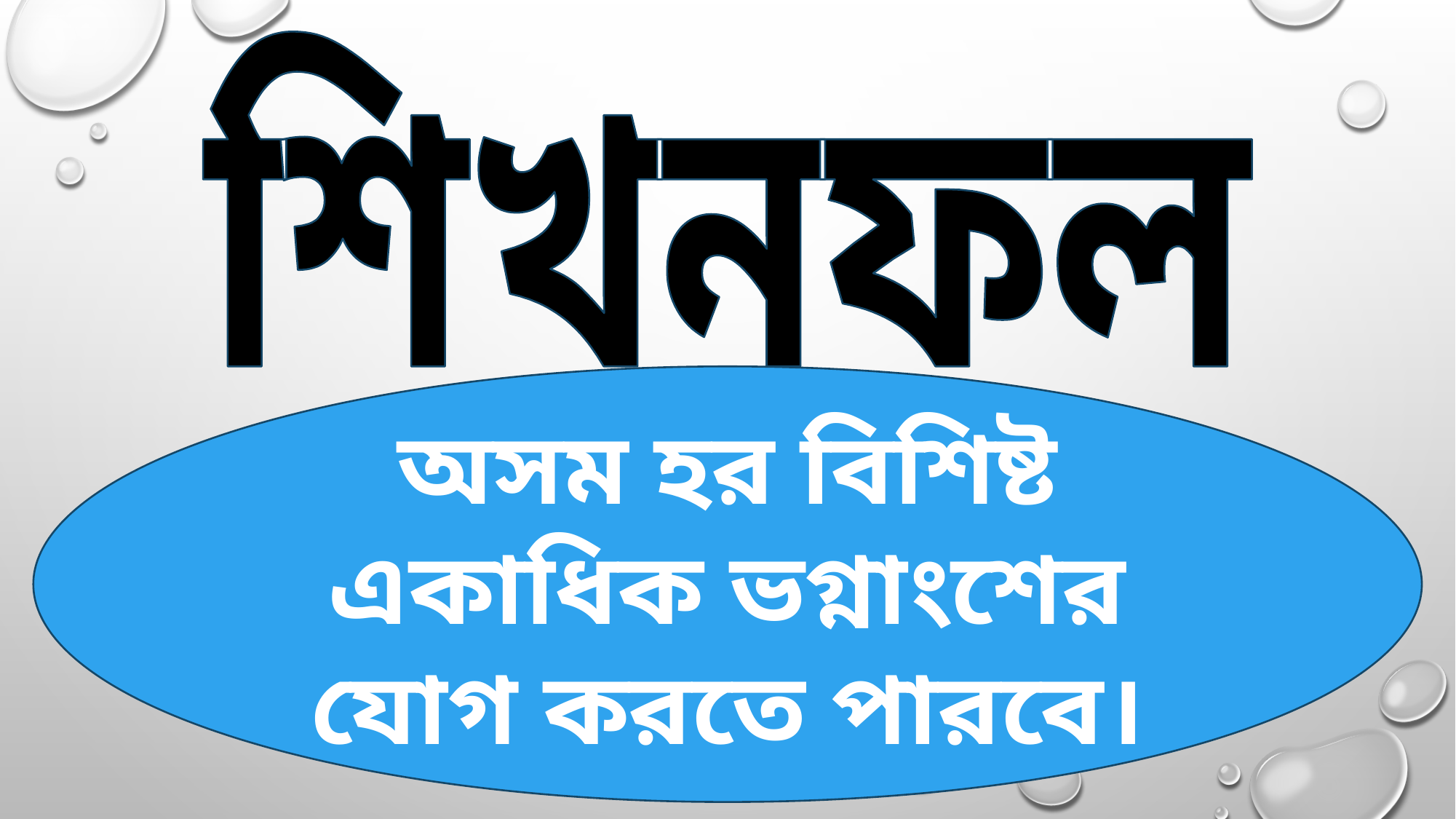

শিখনফল
অসম হর বিশিষ্ট একাধিক ভগ্নাংশের যোগ করতে পারবে।